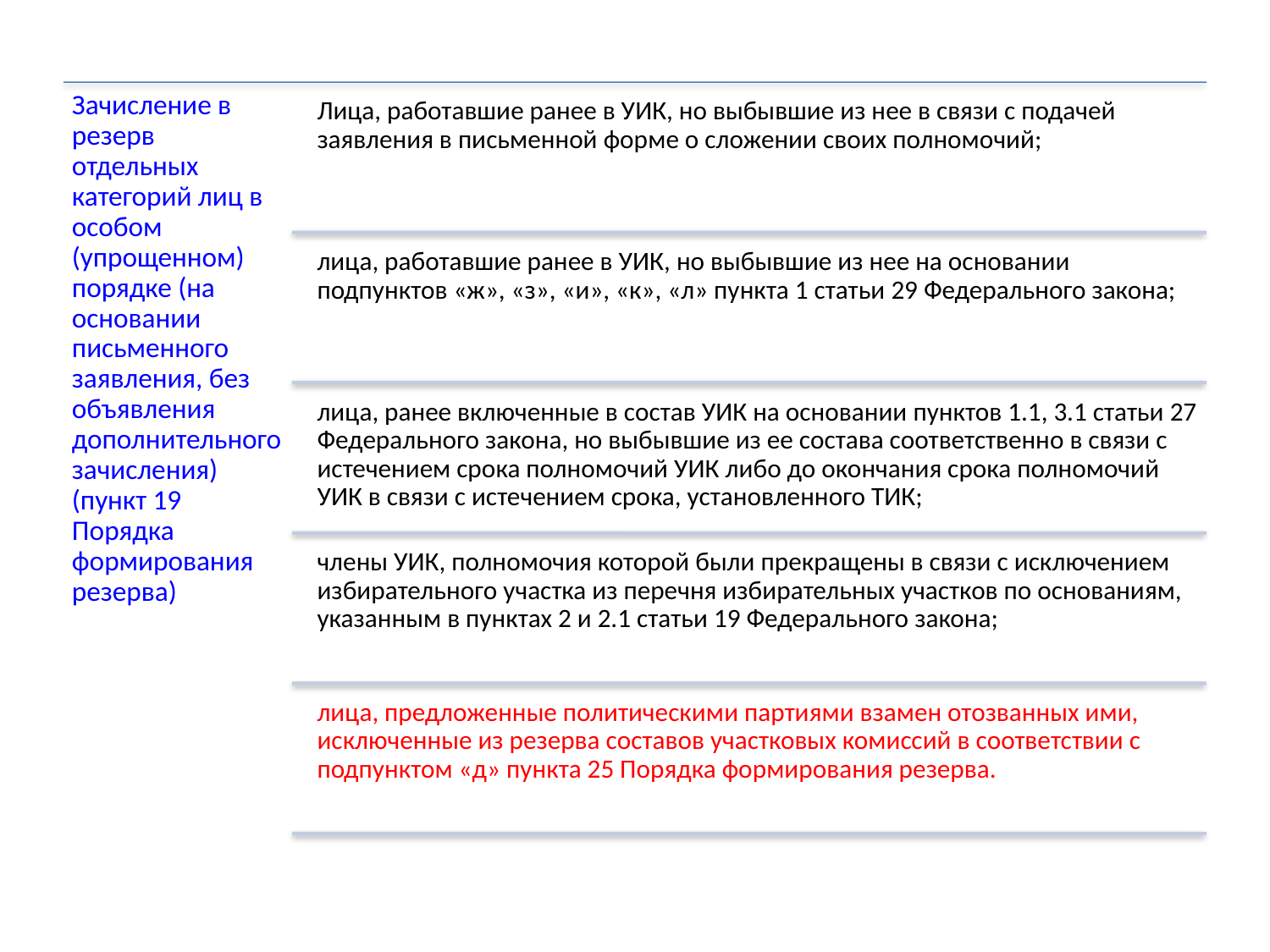

Зачисление в резерв отдельных категорий лиц в особом (упрощенном) порядке (на основании письменного заявления, без объявления дополнительного зачисления) (пункт 19 Порядка формирования резерва)

Лица, работавшие ранее в УИК, но выбывшие из нее в связи с подачей заявления в письменной форме о сложении своих полномочий;
лица, работавшие ранее в УИК, но выбывшие из нее на основании подпунктов «ж», «з», «и», «к», «л» пункта 1 статьи 29 Федерального закона;
лица, ранее включенные в состав УИК на основании пунктов 1.1, 3.1 статьи 27 Федерального закона, но выбывшие из ее состава соответственно в связи с истечением срока полномочий УИК либо до окончания срока полномочий УИК в связи с истечением срока, установленного ТИК;
члены УИК, полномочия которой были прекращены в связи с исключением избирательного участка из перечня избирательных участков по основаниям, указанным в пунктах 2 и 2.1 статьи 19 Федерального закона;
лица, предложенные политическими партиями взамен отозванных ими, исключенные из резерва составов участковых комиссий в соответствии с подпунктом «д» пункта 25 Порядка формирования резерва.